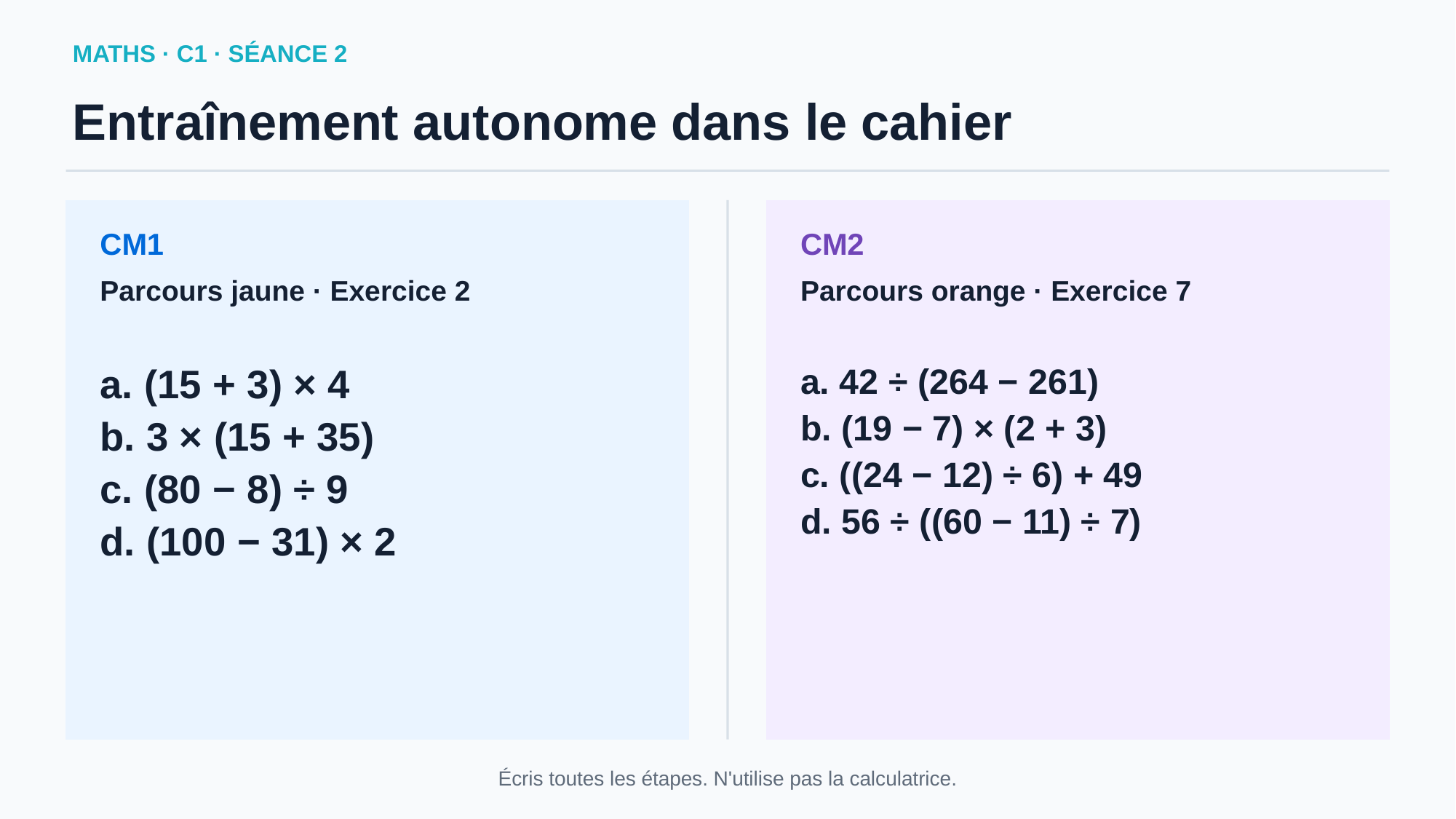

MATHS · C1 · SÉANCE 2
Entraînement autonome dans le cahier

CM1
CM2
Parcours jaune · Exercice 2
Parcours orange · Exercice 7
a. (15 + 3) × 4
b. 3 × (15 + 35)
c. (80 − 8) ÷ 9
d. (100 − 31) × 2
a. 42 ÷ (264 − 261)
b. (19 − 7) × (2 + 3)
c. ((24 − 12) ÷ 6) + 49
d. 56 ÷ ((60 − 11) ÷ 7)
Écris toutes les étapes. N'utilise pas la calculatrice.